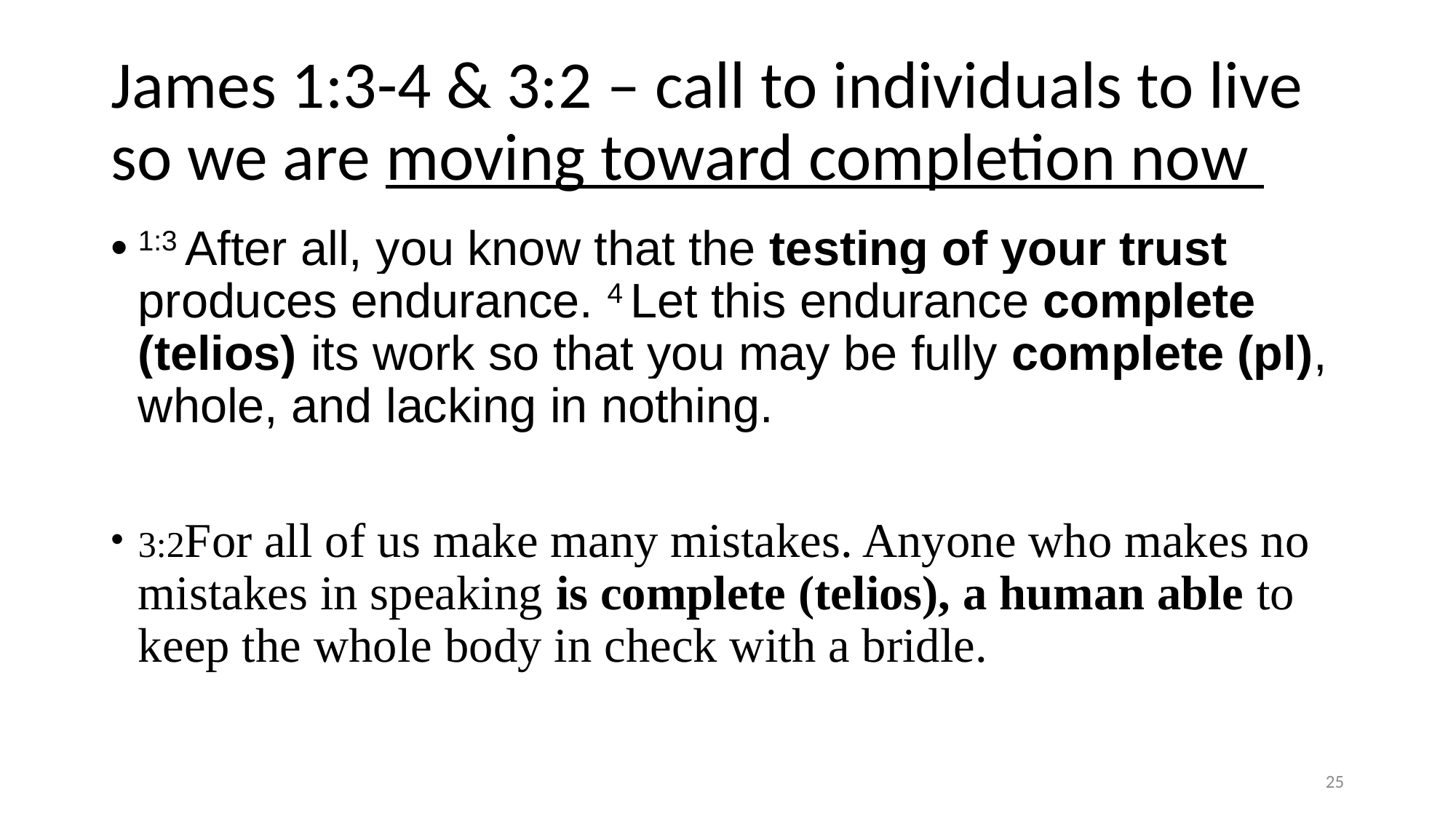

# James 1:3-4 & 3:2 – call to individuals to live so we are moving toward completion now
1:3 After all, you know that the testing of your trust produces endurance. 4 Let this endurance complete (telios) its work so that you may be fully complete (pl), whole, and lacking in nothing.

3:2For all of us make many mistakes. Anyone who makes no mistakes in speaking is complete (telios), a human able to keep the whole body in check with a bridle.

25